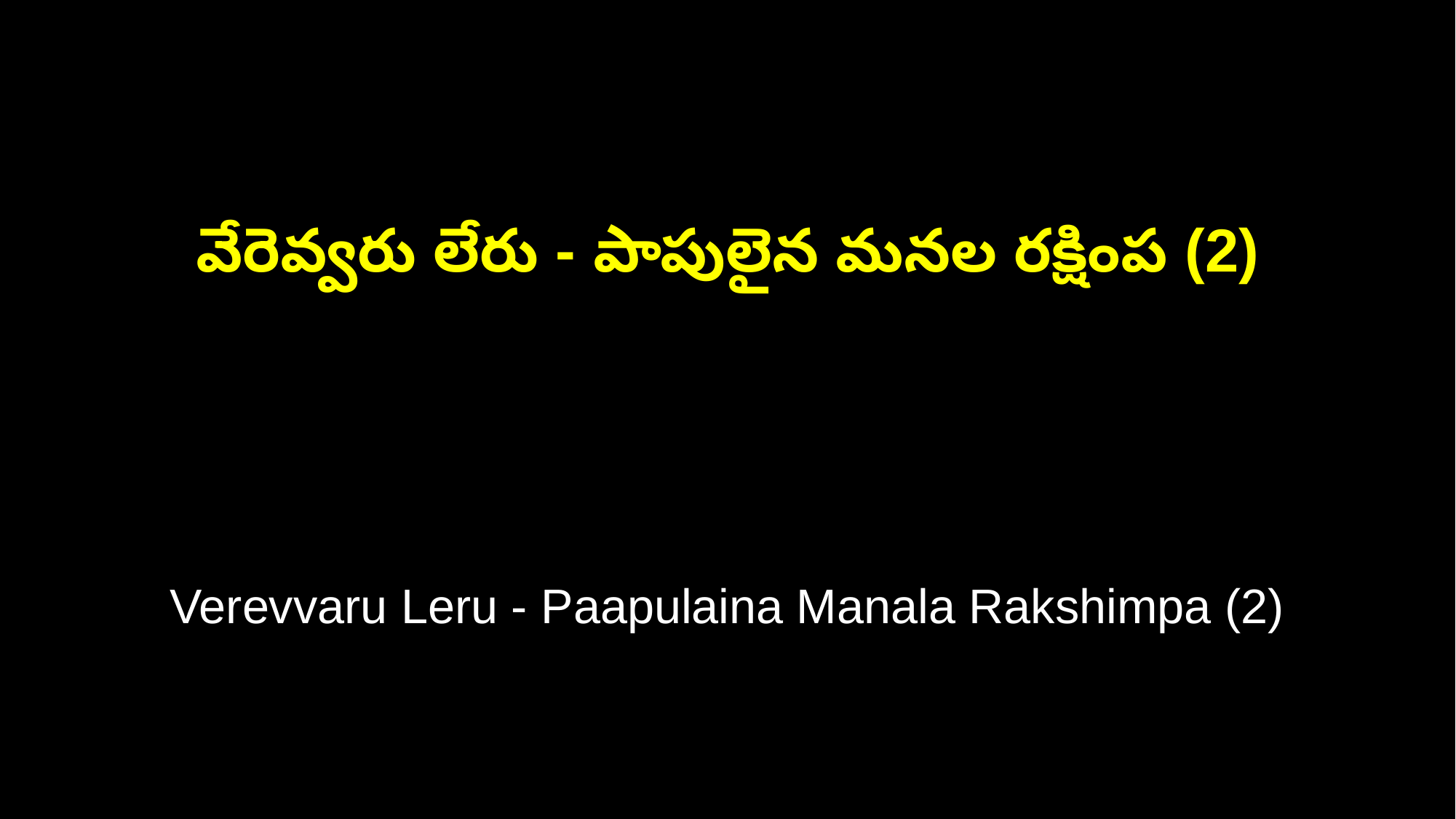

వేరెవ్వరు లేరు - పాపులైన మనల రక్షింప (2)
Verevvaru Leru - Paapulaina Manala Rakshimpa (2)